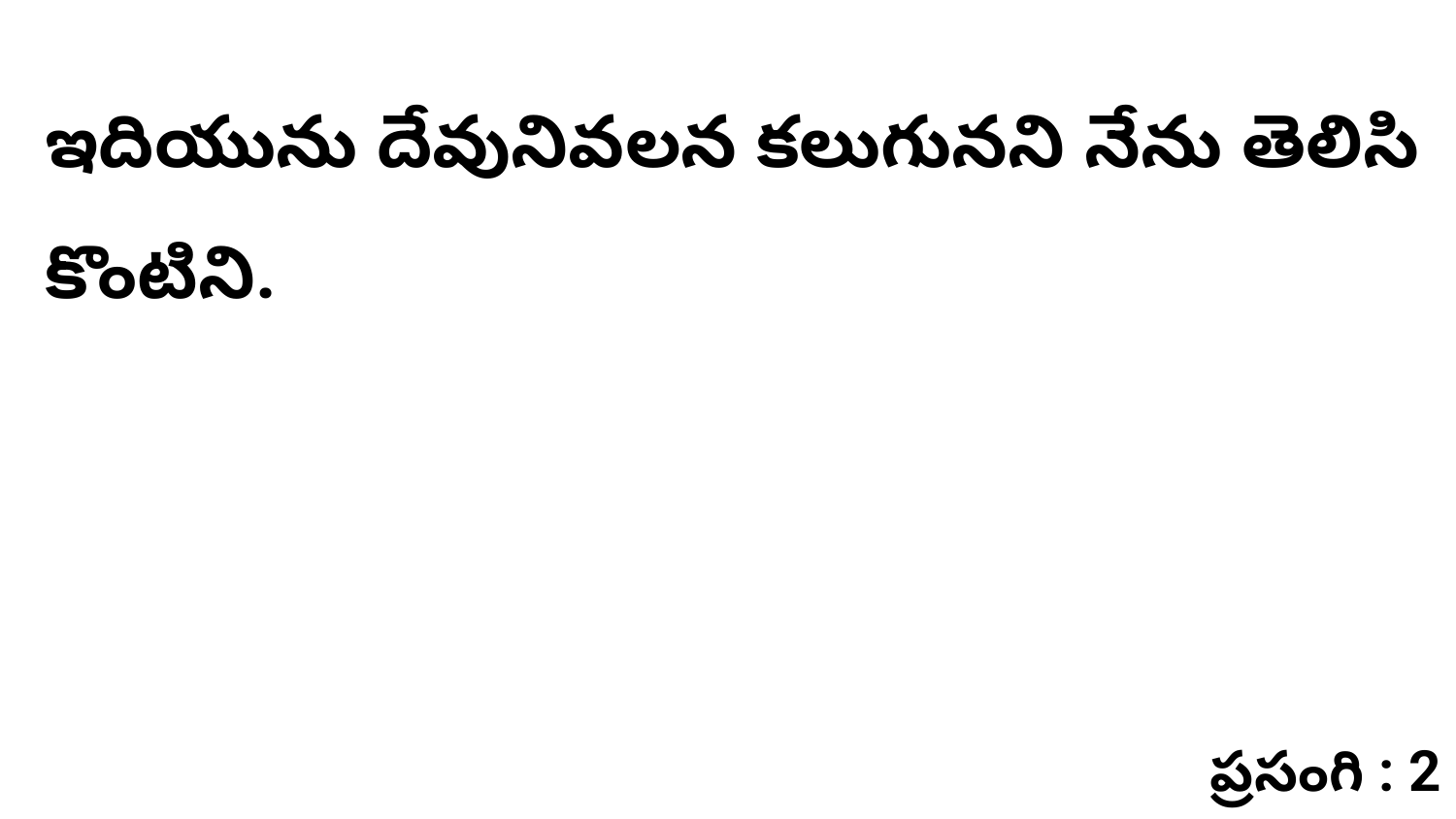

ఇదియును దేవునివలన కలుగునని నేను తెలిసి కొంటిని.
ప్రసంగి : 2